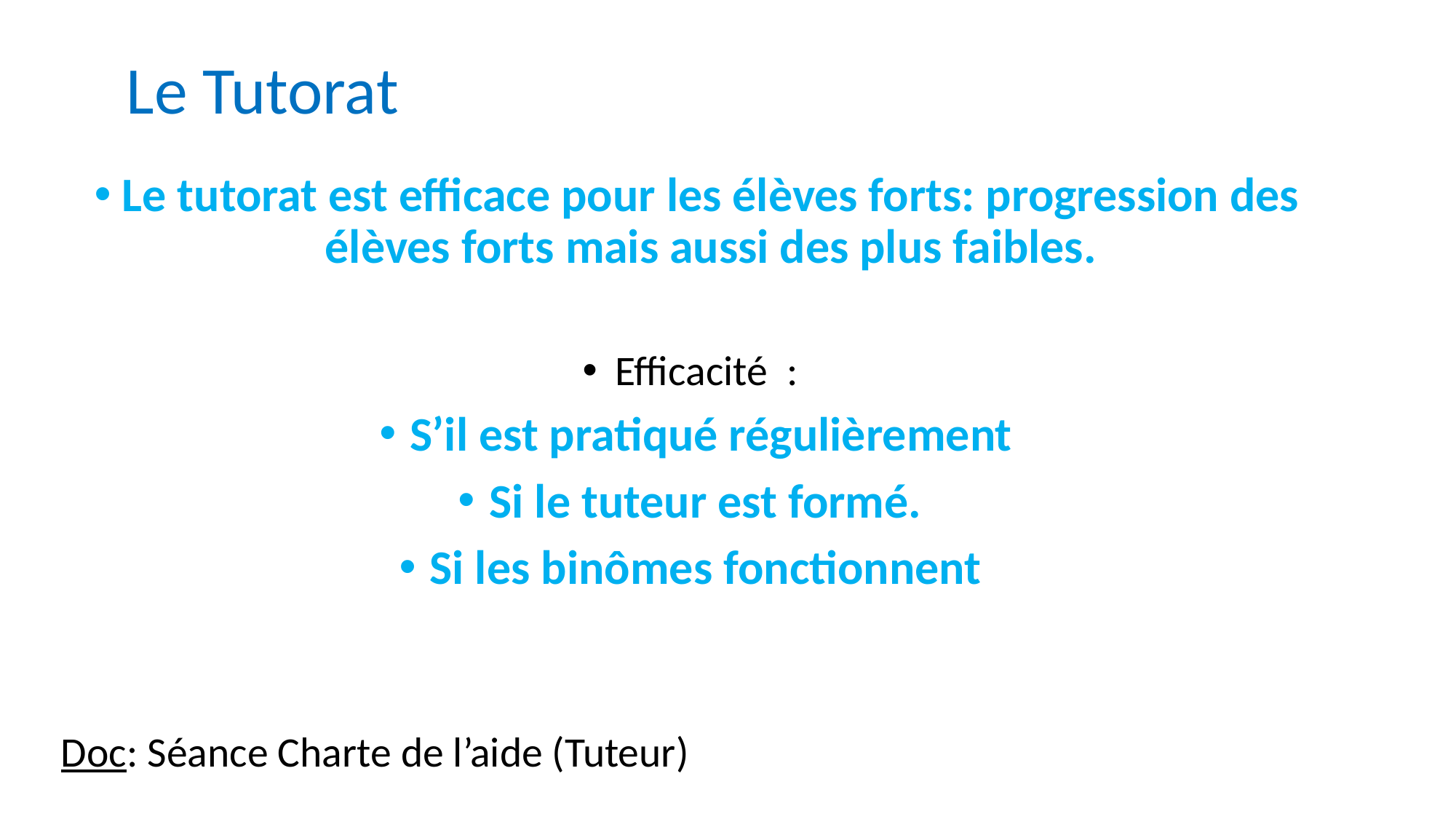

# Le Tutorat
Le tutorat est efficace pour les élèves forts: progression des élèves forts mais aussi des plus faibles.

Efficacité  :
S’il est pratiqué régulièrement
Si le tuteur est formé.
Si les binômes fonctionnent

 Doc: Séance Charte de l’aide (Tuteur)